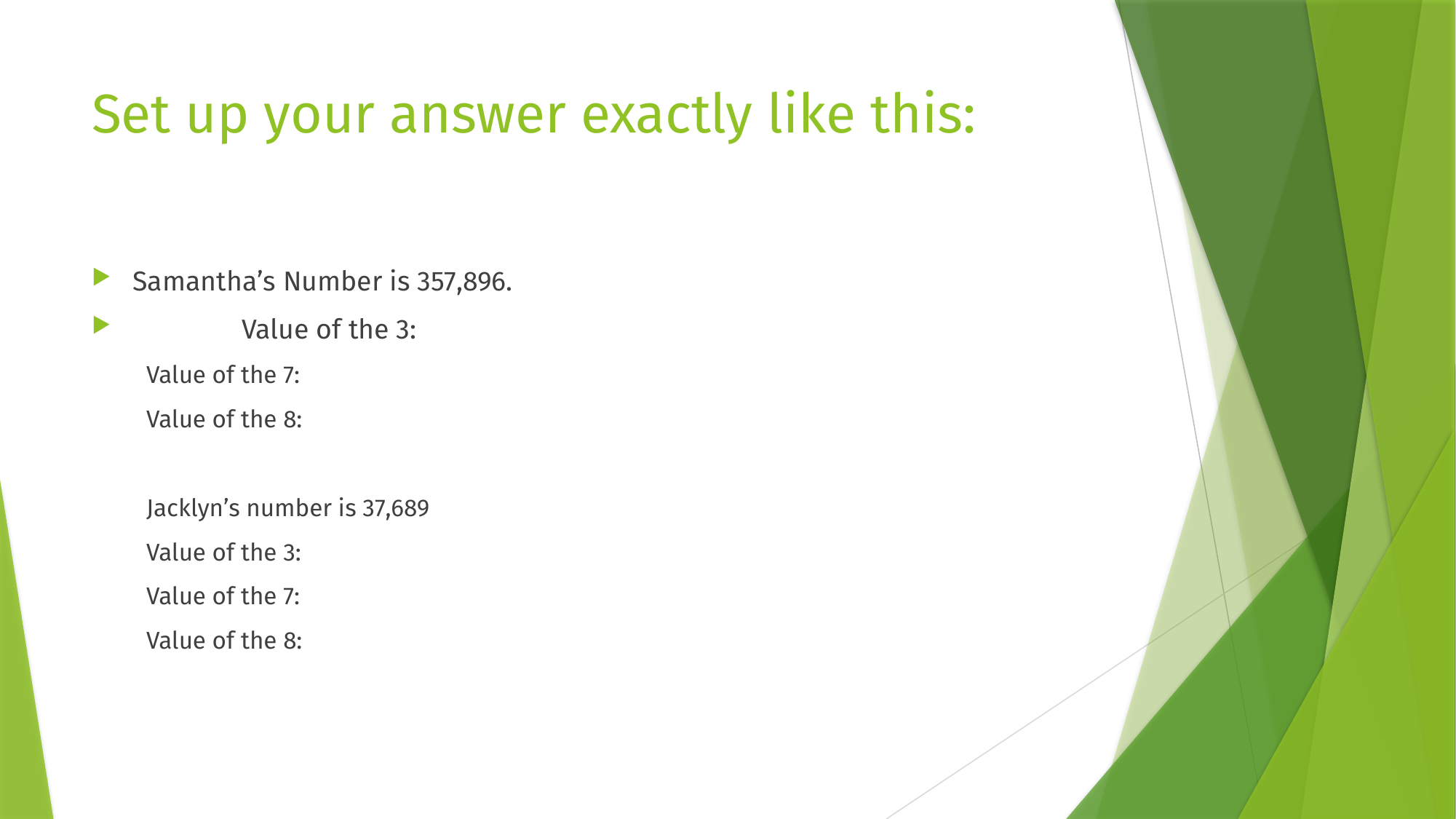

# Set up your answer exactly like this:
Samantha’s Number is 357,896.
 	Value of the 3:
Value of the 7:
Value of the 8:

Jacklyn’s number is 37,689
Value of the 3:
Value of the 7:
Value of the 8: